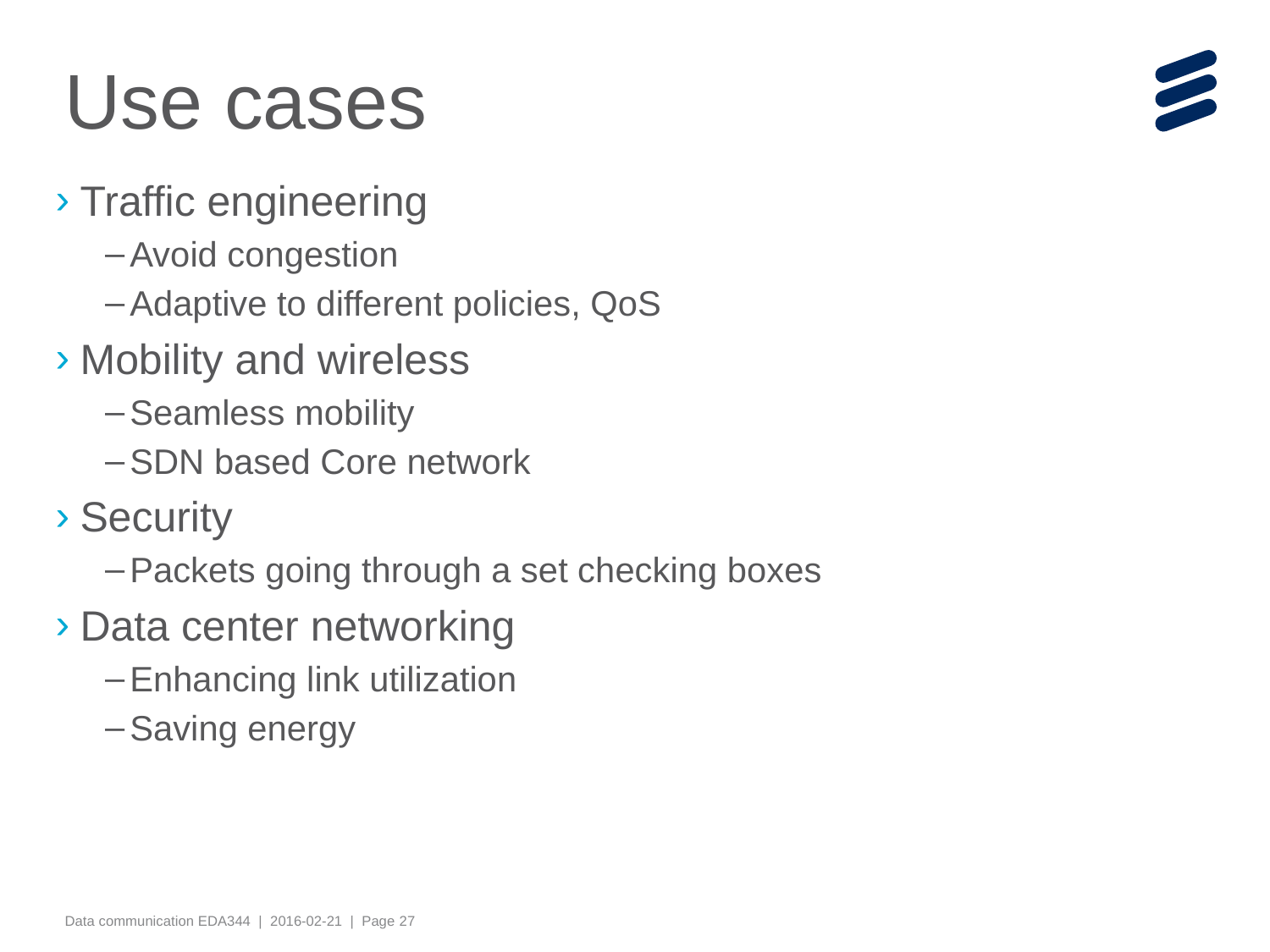

# Use cases
Traffic engineering
Avoid congestion
Adaptive to different policies, QoS
Mobility and wireless
Seamless mobility
SDN based Core network
Security
Packets going through a set checking boxes
Data center networking
Enhancing link utilization
Saving energy